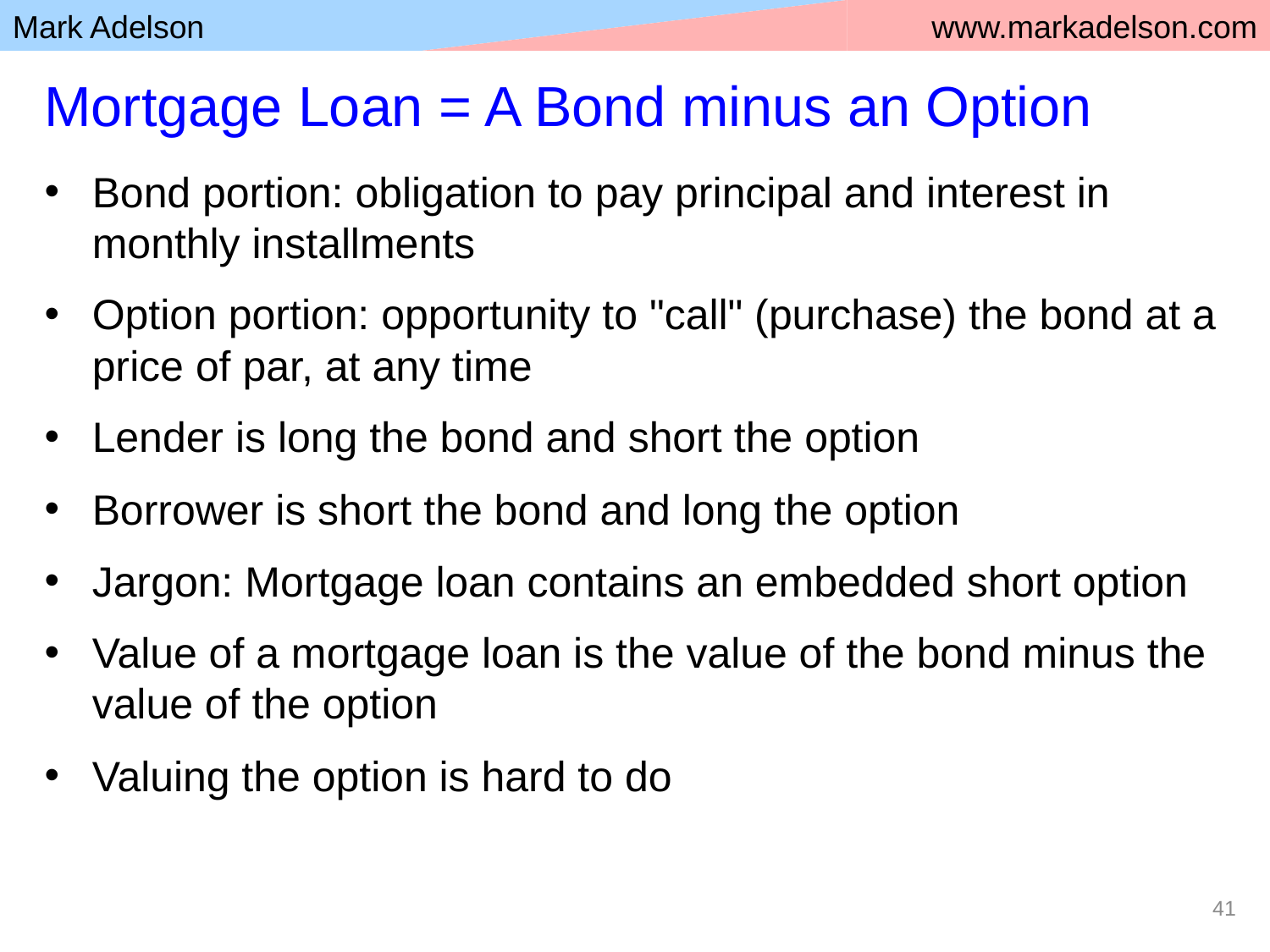

# Mortgage Loan = A Bond minus an Option
Bond portion: obligation to pay principal and interest in monthly installments
Option portion: opportunity to "call" (purchase) the bond at a price of par, at any time
Lender is long the bond and short the option
Borrower is short the bond and long the option
Jargon: Mortgage loan contains an embedded short option
Value of a mortgage loan is the value of the bond minus the value of the option
Valuing the option is hard to do
41